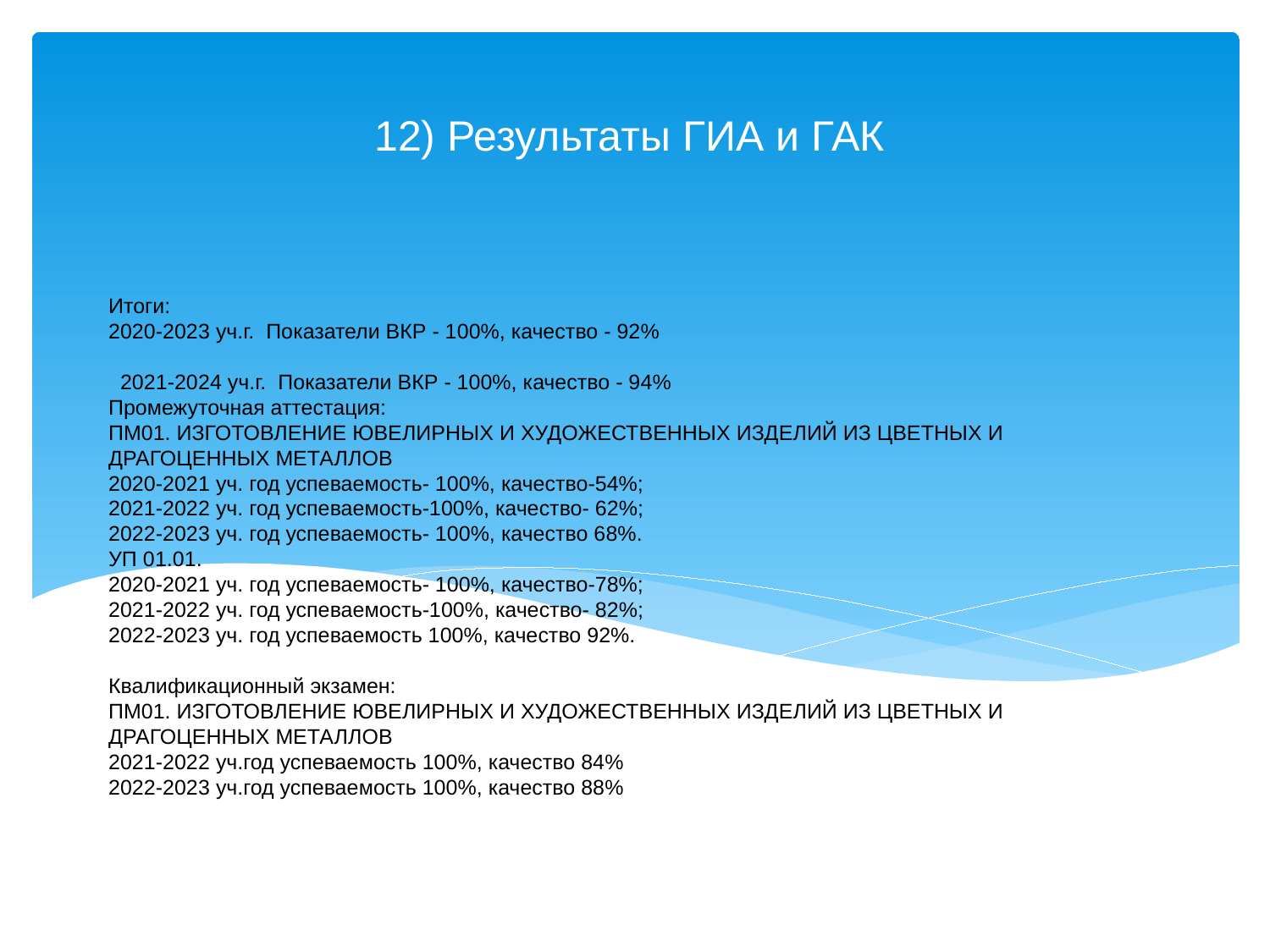

12) Результаты ГИА и ГАК
# Итоги: 2020-2023 уч.г.  Показатели ВКР - 100%, качество - 92%                                                                                                                                                                                                                                                                         2021-2024 уч.г.  Показатели ВКР - 100%, качество - 94% Промежуточная аттестация: ПМ01. ИЗГОТОВЛЕНИЕ ЮВЕЛИРНЫХ И ХУДОЖЕСТВЕННЫХ ИЗДЕЛИЙ ИЗ ЦВЕТНЫХ И ДРАГОЦЕННЫХ МЕТАЛЛОВ 2020-2021 уч. год успеваемость- 100%, качество-54%; 2021-2022 уч. год успеваемость-100%, качество- 62%; 2022-2023 уч. год успеваемость- 100%, качество 68%. УП 01.01. 2020-2021 уч. год успеваемость- 100%, качество-78%; 2021-2022 уч. год успеваемость-100%, качество- 82%; 2022-2023 уч. год успеваемость 100%, качество 92%. Квалификационный экзамен: ПМ01. ИЗГОТОВЛЕНИЕ ЮВЕЛИРНЫХ И ХУДОЖЕСТВЕННЫХ ИЗДЕЛИЙ ИЗ ЦВЕТНЫХ И ДРАГОЦЕННЫХ МЕТАЛЛОВ 2021-2022 уч.год успеваемость 100%, качество 84% 2022-2023 уч.год успеваемость 100%, качество 88%